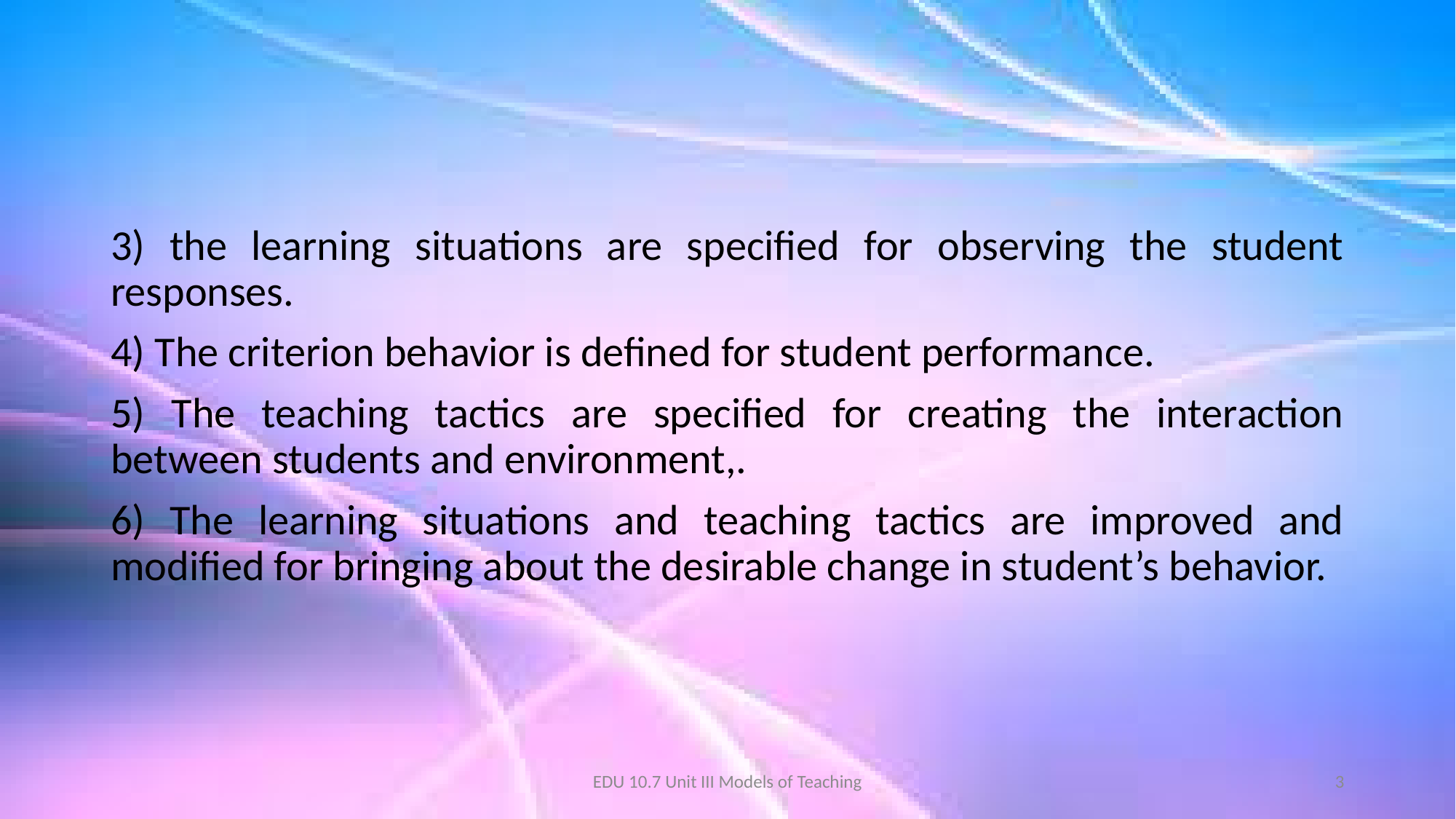

3) the learning situations are specified for observing the student responses.
4) The criterion behavior is defined for student performance.
5) The teaching tactics are specified for creating the interaction between students and environment,.
6) The learning situations and teaching tactics are improved and modified for bringing about the desirable change in student’s behavior.
EDU 10.7 Unit III Models of Teaching
3